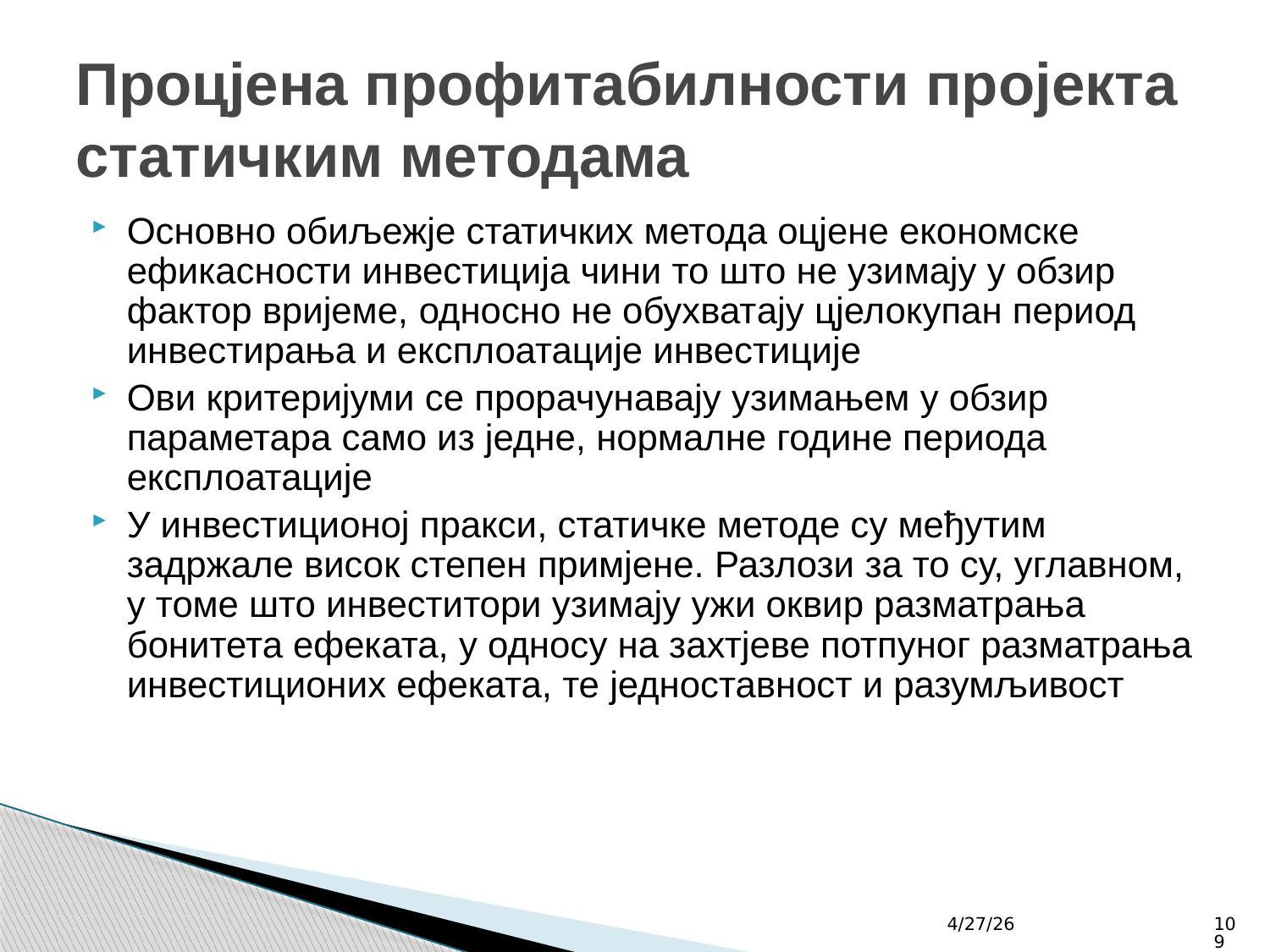

# Процјена профитабилности пројекта статичким методама
Основно обиљежје статичких метода оцјене економске ефикасности инвестиција чини то што не узимају у обзир фактор вријеме, односно не обухватају цјелокупан период инвестирања и експлоатације инвестиције
Ови критеријуми се прорачунавају узимањем у обзир параметара само из једне, нормалне године периода експлоатације
У инвестиционој пракси, статичке методе су међутим задржале висок степен примјене. Разлози за то су, углавном, у томе што инвеститори узимају ужи оквир разматрања бонитета ефеката, у односу на захтјеве потпуног разматрања инвестиционих ефеката, те једноставност и разумљивост
4/27/26
109